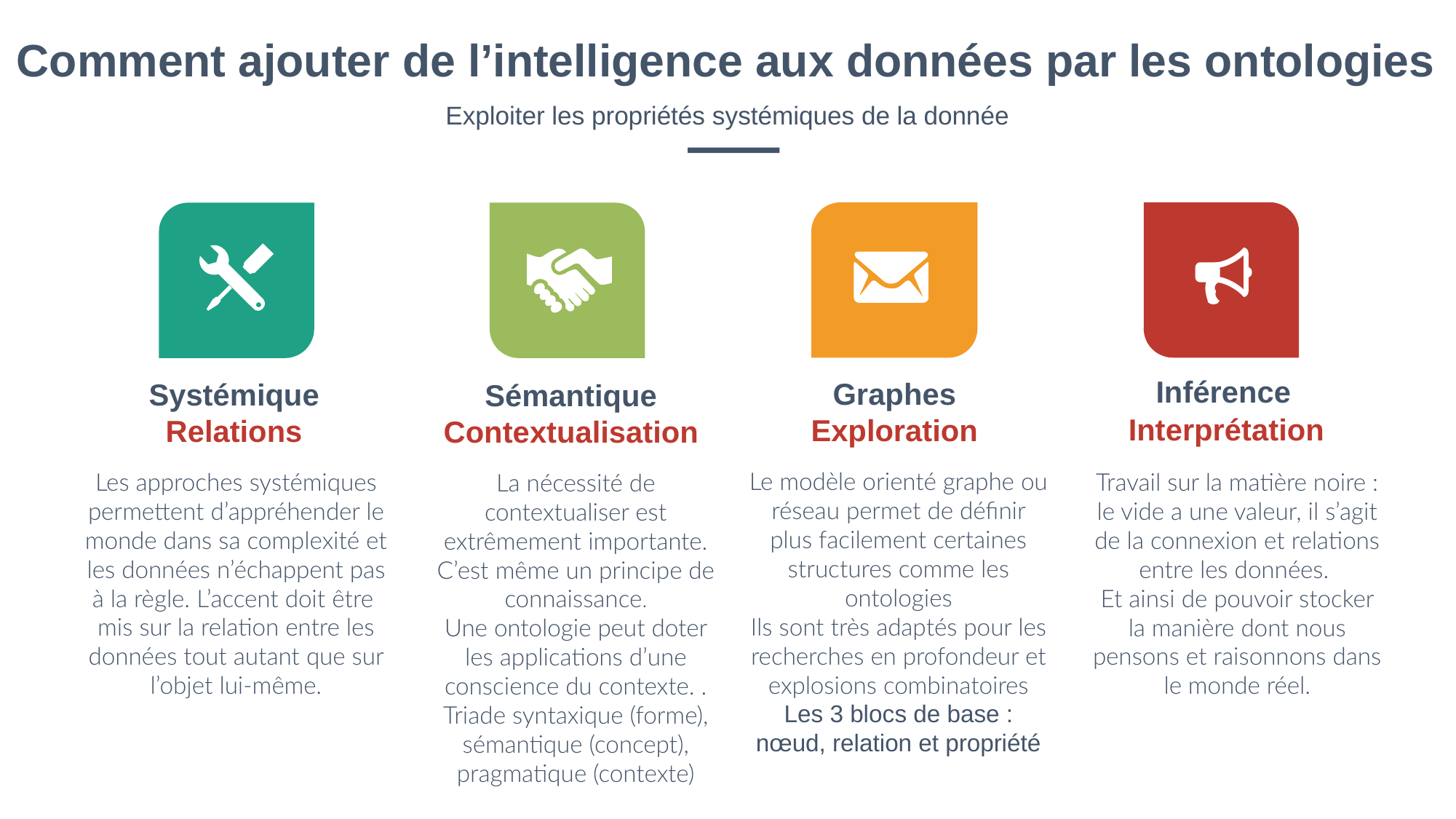

Comment ajouter de l’intelligence aux données par les ontologies
Exploiter les propriétés systémiques de la donnée

Inférence
Graphes
Exploration
Systémique
Relations
Sémantique
Contextualisation
Interprétation
Le modèle orienté graphe ou réseau permet de définir plus facilement certaines structures comme les ontologies
Ils sont très adaptés pour les recherches en profondeur et explosions combinatoires
Les 3 blocs de base :
nœud, relation et propriété

Les approches systémiques permettent d’appréhender le monde dans sa complexité et les données n’échappent pas à la règle. L’accent doit être  mis sur la relation entre les données tout autant que sur l’objet lui-même.
Travail sur la matière noire : le vide a une valeur, il s’agit de la connexion et relations entre les données.
Et ainsi de pouvoir stocker la manière dont nous pensons et raisonnons dans le monde réel.
La nécessité de contextualiser est extrêmement importante. C’est même un principe de connaissance.
Une ontologie peut doter les applications d’une conscience du contexte. . Triade syntaxique (forme), sémantique (concept), pragmatique (contexte)